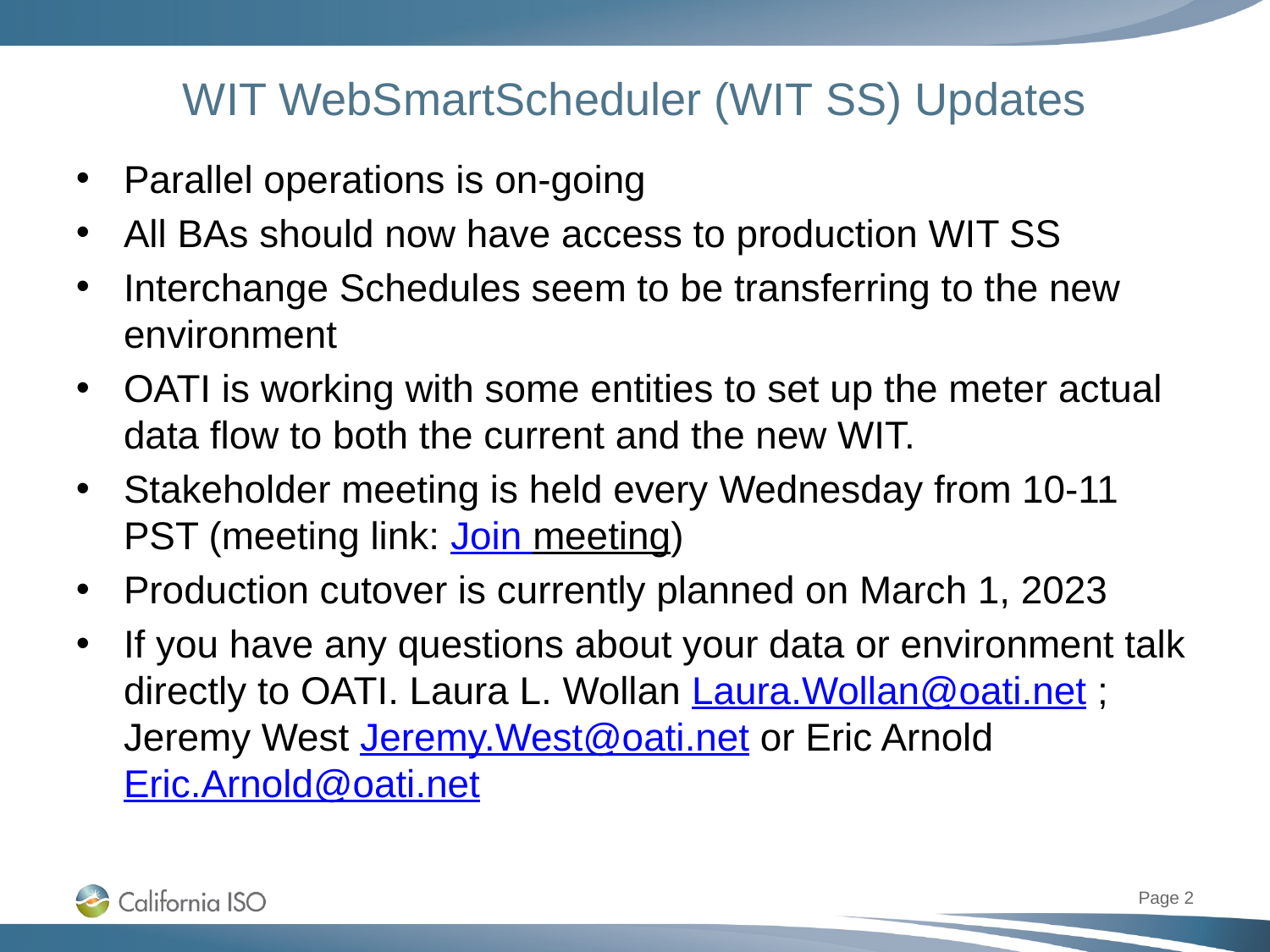

# WIT WebSmartScheduler (WIT SS) Updates
Parallel operations is on-going
All BAs should now have access to production WIT SS
Interchange Schedules seem to be transferring to the new environment
OATI is working with some entities to set up the meter actual data flow to both the current and the new WIT.
Stakeholder meeting is held every Wednesday from 10-11 PST (meeting link: Join meeting)
Production cutover is currently planned on March 1, 2023
If you have any questions about your data or environment talk directly to OATI. Laura L. Wollan Laura.Wollan@oati.net ; Jeremy West Jeremy.West@oati.net or Eric Arnold Eric.Arnold@oati.net

Page 2